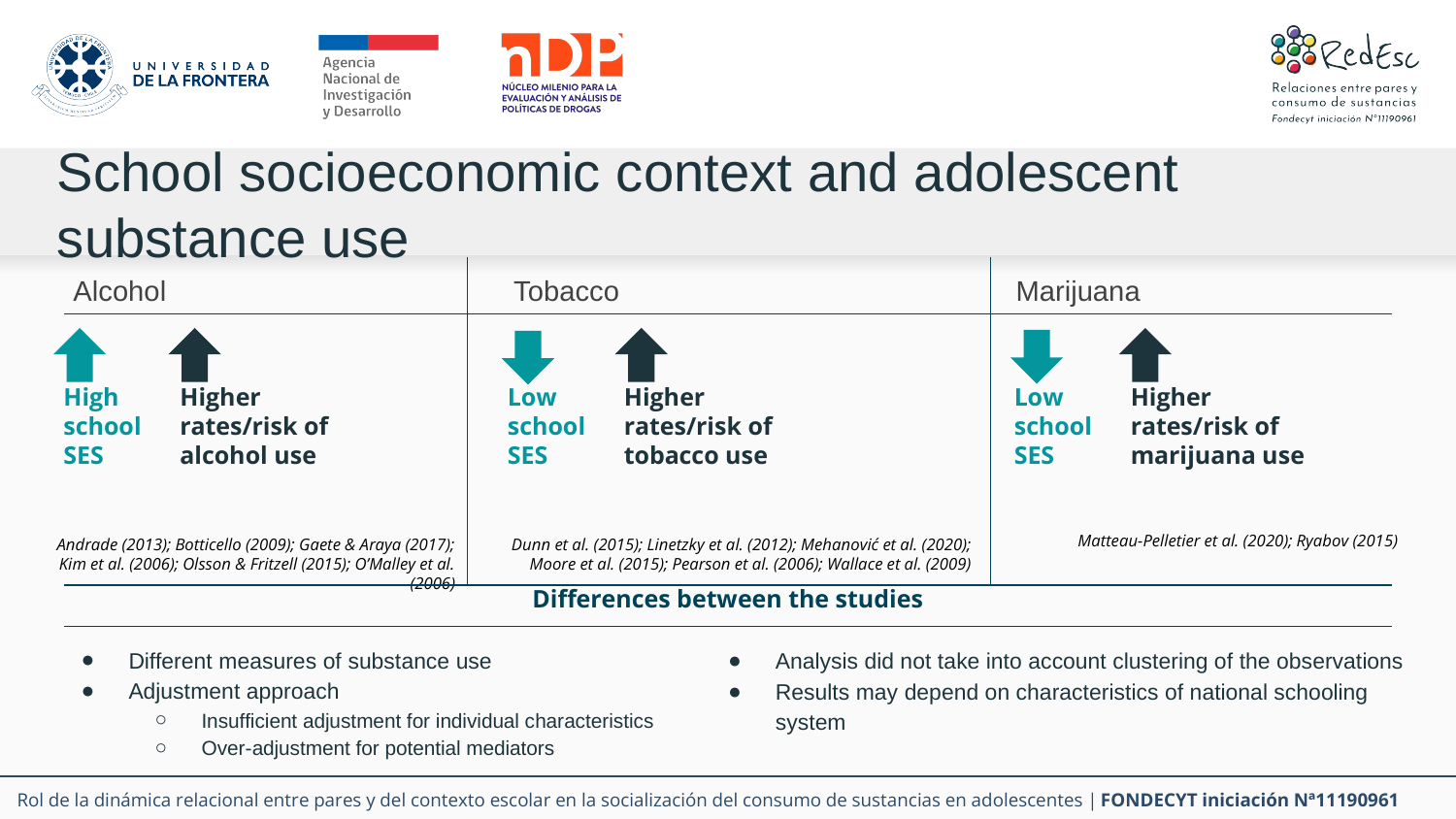

# School socioeconomic context and adolescent substance use
Alcohol
Marijuana
Tobacco

Higher rates/risk of alcohol use
Higher rates/risk of tobacco use
Higher rates/risk of marijuana use
High school SES
Low
school SES
Low
school SES
Andrade (2013); Botticello (2009); Gaete & Araya (2017); Kim et al. (2006); Olsson & Fritzell (2015); O’Malley et al. (2006)
Dunn et al. (2015); Linetzky et al. (2012); Mehanović et al. (2020); Moore et al. (2015); Pearson et al. (2006); Wallace et al. (2009)
Matteau-Pelletier et al. (2020); Ryabov (2015)
Differences between the studies
Different measures of substance use
Adjustment approach
Insufficient adjustment for individual characteristics
Over-adjustment for potential mediators
Analysis did not take into account clustering of the observations
Results may depend on characteristics of national schooling system